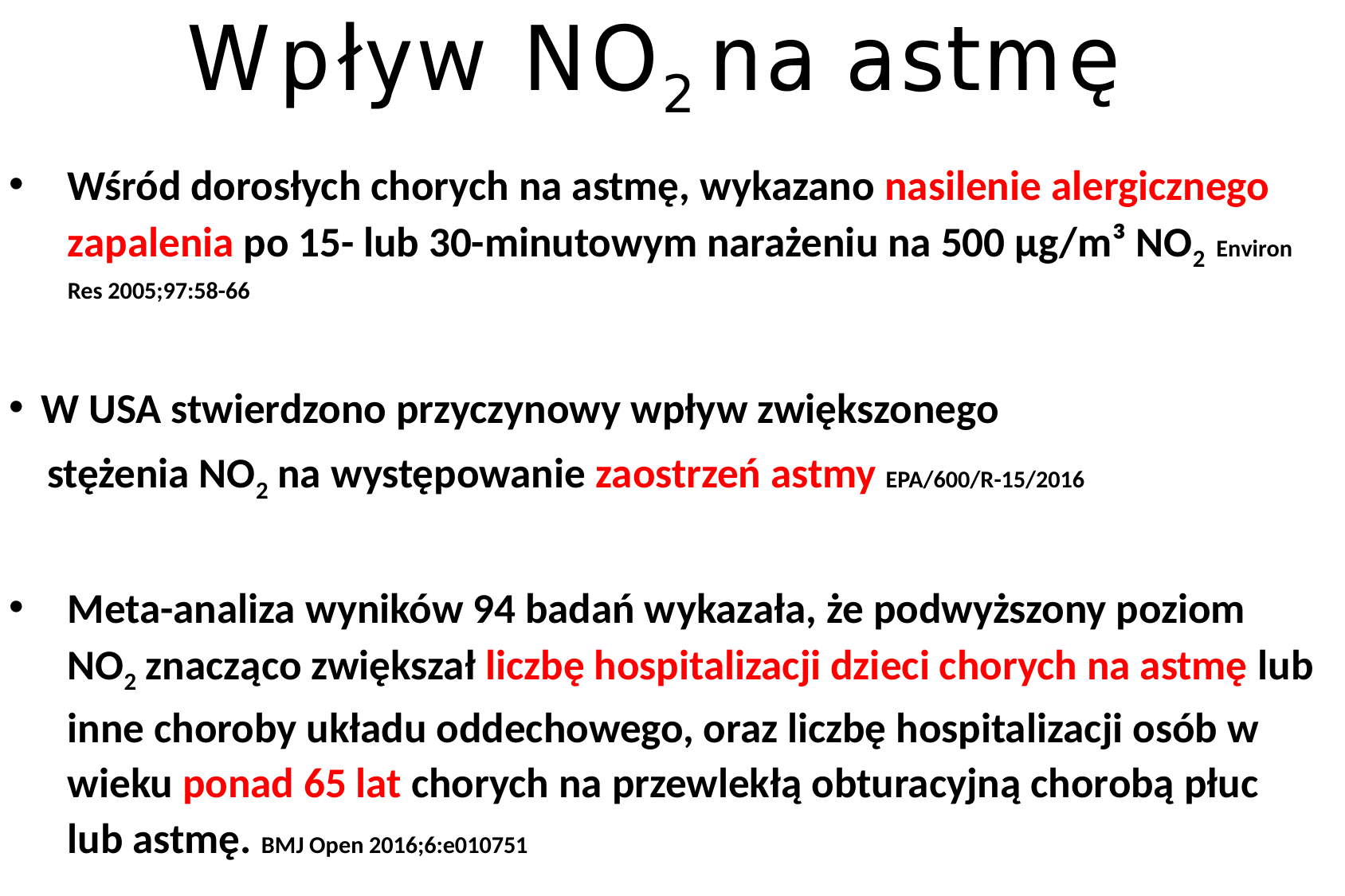

# Wpływ NO2 na astmę
Wśród dorosłych chorych na astmę, wykazano nasilenie alergicznego  zapalenia po 15- lub 30-minutowym narażeniu na 500 µg/m³ NO2  Environ Res 2005;97:58-66

  W USA stwierdzono przyczynowy wpływ zwiększonego
    stężenia NO2 na występowanie zaostrzeń astmy EPA/600/R-15/2016

Meta-analiza wyników 94 badań wykazała, że podwyższony poziom NO2 znacząco zwiększał liczbę hospitalizacji dzieci chorych na astmę lub inne choroby układu oddechowego, oraz liczbę hospitalizacji osób w wieku ponad 65 lat chorych na przewlekłą obturacyjną chorobą płuc lub astmę. BMJ Open 2016;6:e010751